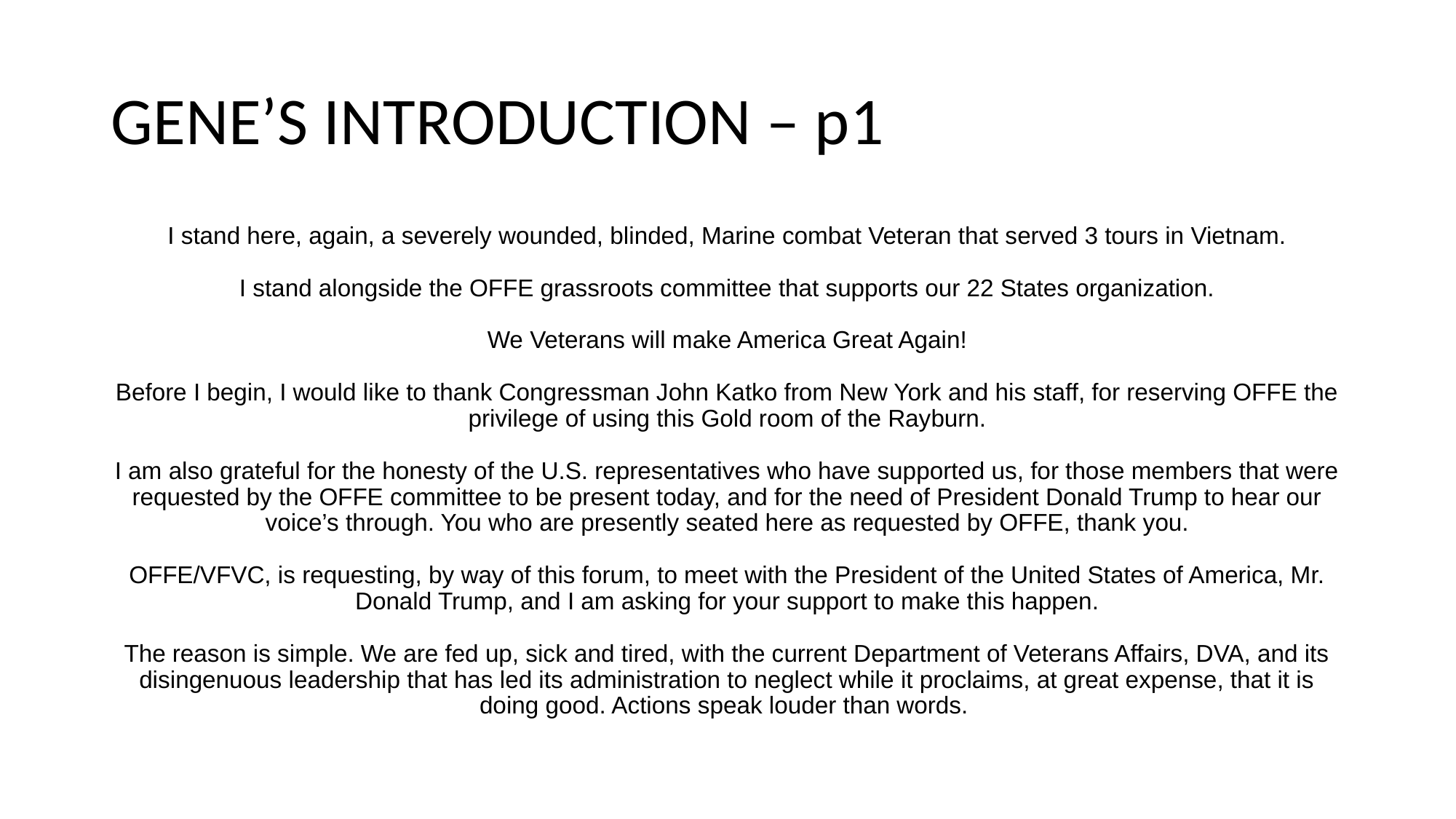

# GENE’S INTRODUCTION – p1
I stand here, again, a severely wounded, blinded, Marine combat Veteran that served 3 tours in Vietnam.
I stand alongside the OFFE grassroots committee that supports our 22 States organization.
We Veterans will make America Great Again!
Before I begin, I would like to thank Congressman John Katko from New York and his staff, for reserving OFFE the privilege of using this Gold room of the Rayburn.
I am also grateful for the honesty of the U.S. representatives who have supported us, for those members that were requested by the OFFE committee to be present today, and for the need of President Donald Trump to hear our voice’s through. You who are presently seated here as requested by OFFE, thank you.
OFFE/VFVC, is requesting, by way of this forum, to meet with the President of the United States of America, Mr. Donald Trump, and I am asking for your support to make this happen.
The reason is simple. We are fed up, sick and tired, with the current Department of Veterans Affairs, DVA, and its disingenuous leadership that has led its administration to neglect while it proclaims, at great expense, that it is doing good. Actions speak louder than words.